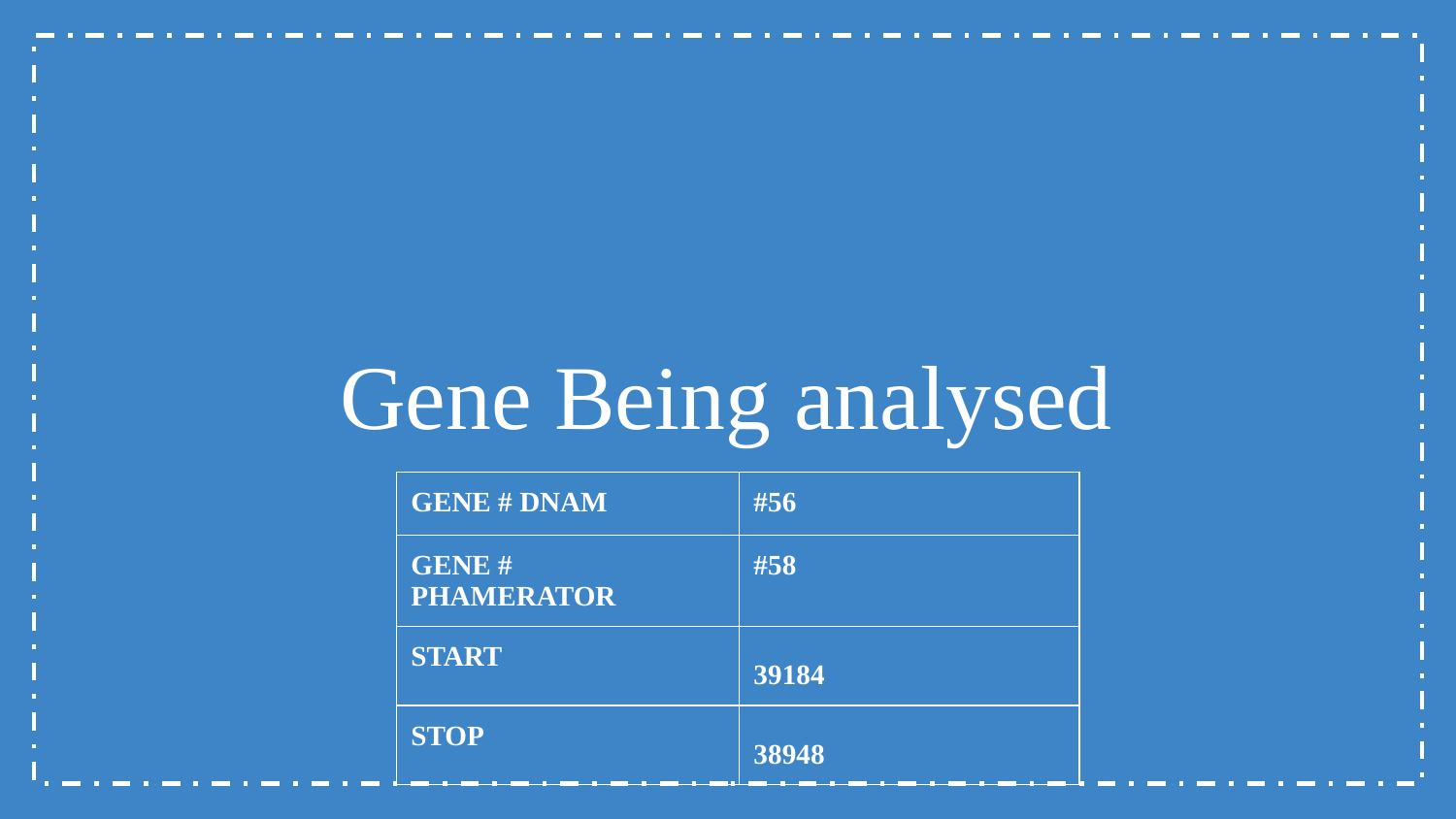

Gene Being analysed
| GENE # DNAM | #56 |
| --- | --- |
| GENE # PHAMERATOR | #58 |
| START | 39184 |
| STOP | 38948 |